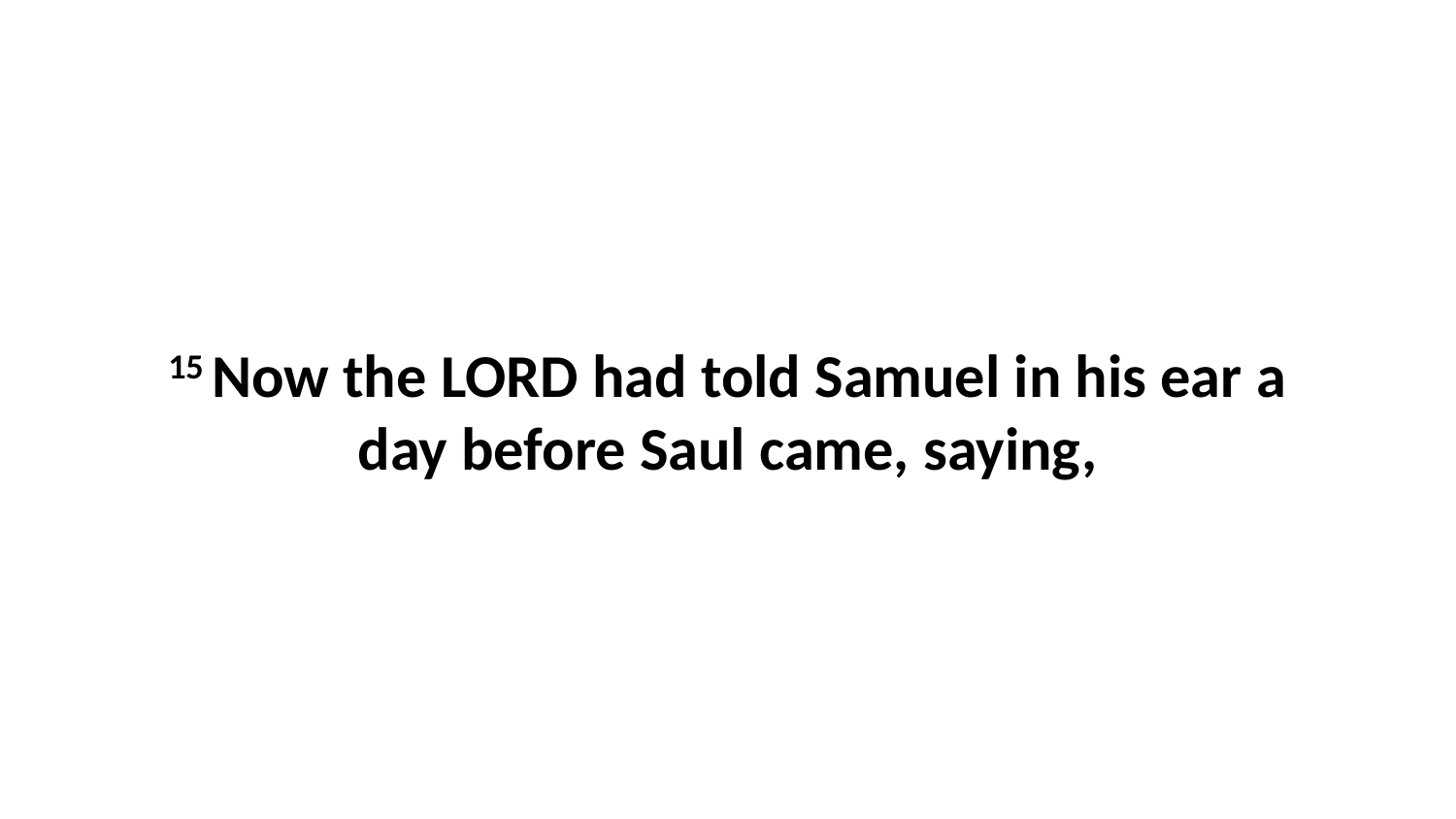

15 Now the LORD had told Samuel in his ear a day before Saul came, saying,